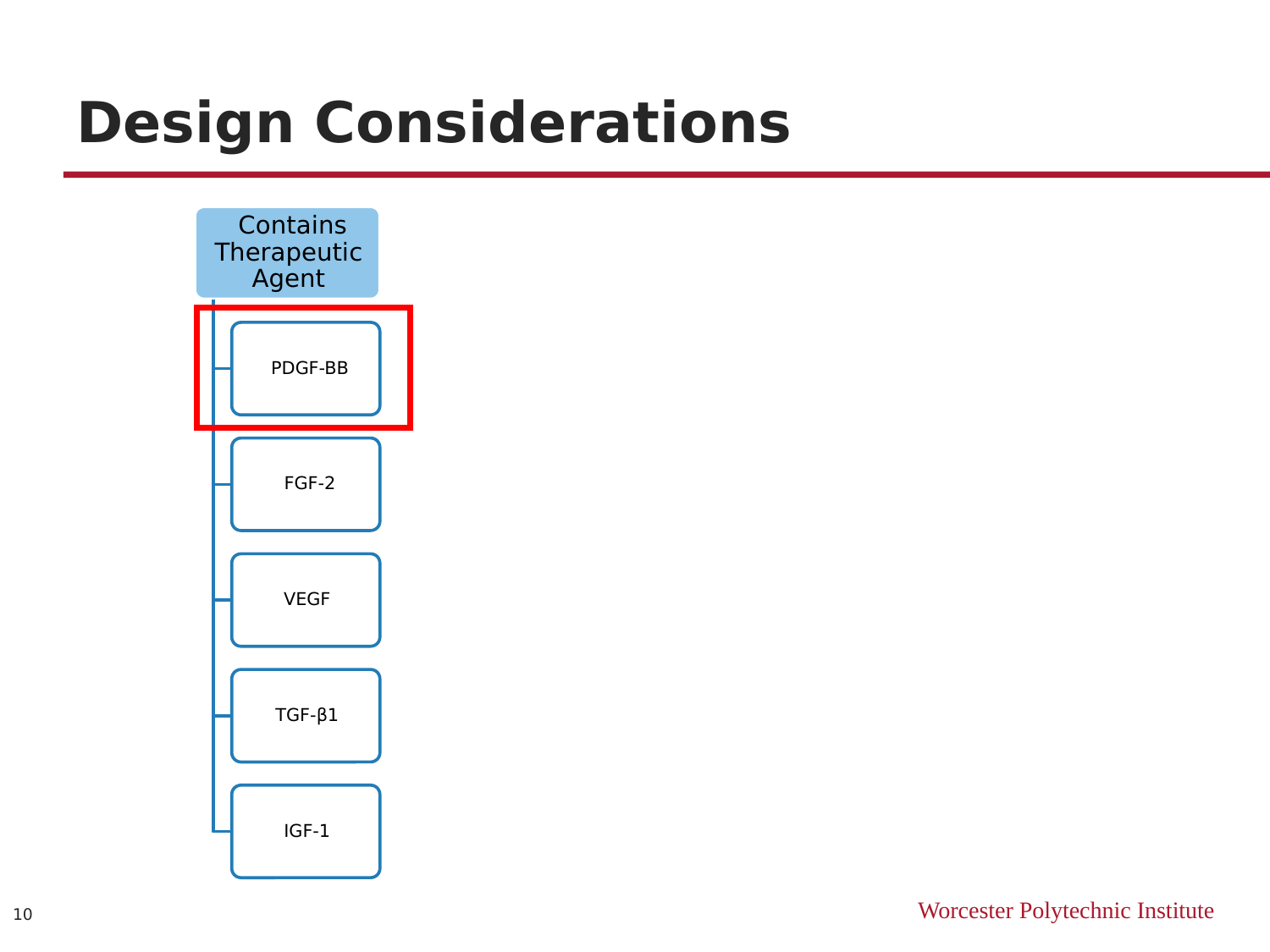

# Design Considerations

 Contains Therapeutic Agent
 PDGF-BB
 FGF-2
VEGF
TGF-β1
IGF-1
Controlled Release of GFs
Collagen Sponges
Keratin Films
Chitosan Sponges
Silk Hydrogels
Electrospun Zein Mats
 Reproducible
Electrospinning
Lyophilizing sponges
Hydrogels
Manufacturing Method
 Withstands Surgical Manipulation
 Collagen Sponges
Acellular Dermal Matrix
Collagen Threads
Keratin Films

10